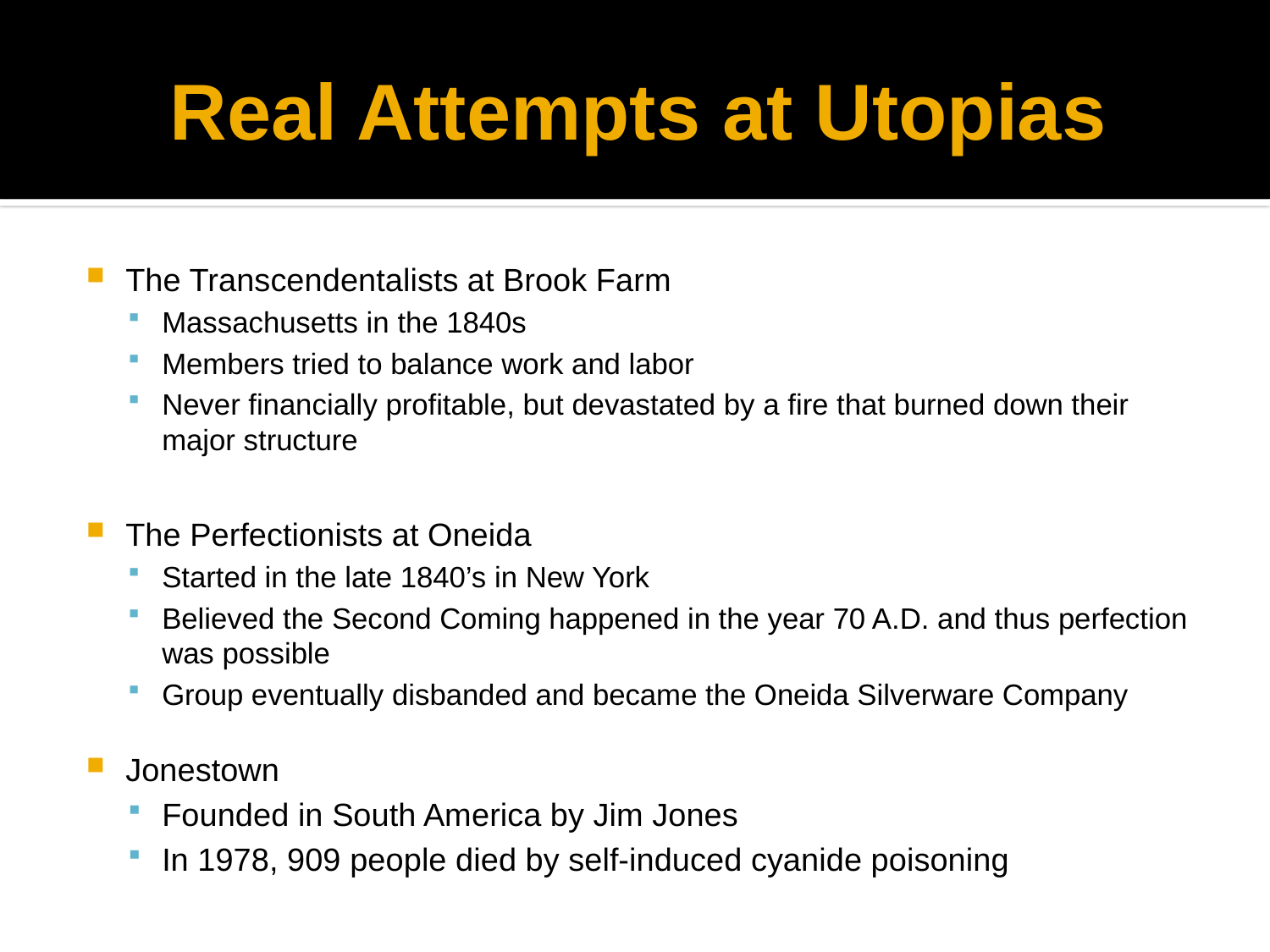

# Real Attempts at Utopias
The Transcendentalists at Brook Farm
Massachusetts in the 1840s
Members tried to balance work and labor
Never financially profitable, but devastated by a fire that burned down their major structure

The Perfectionists at Oneida
Started in the late 1840’s in New York
Believed the Second Coming happened in the year 70 A.D. and thus perfection was possible
Group eventually disbanded and became the Oneida Silverware Company

Jonestown
Founded in South America by Jim Jones
In 1978, 909 people died by self-induced cyanide poisoning